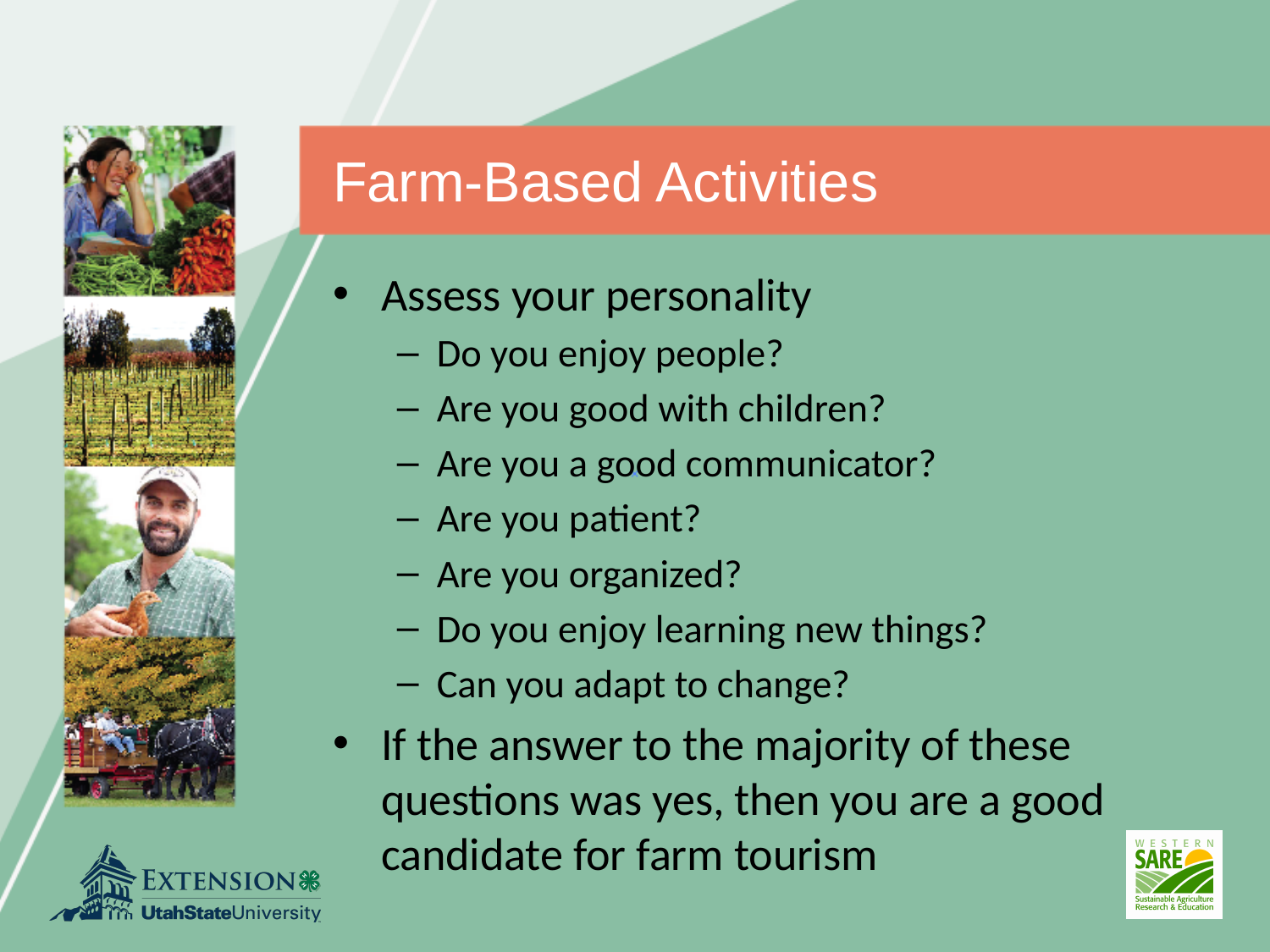

# Farm-Based Activities
Assess your personality
Do you enjoy people?
Are you good with children?
Are you a good communicator?
Are you patient?
Are you organized?
Do you enjoy learning new things?
Can you adapt to change?
If the answer to the majority of these questions was yes, then you are a good candidate for farm tourism